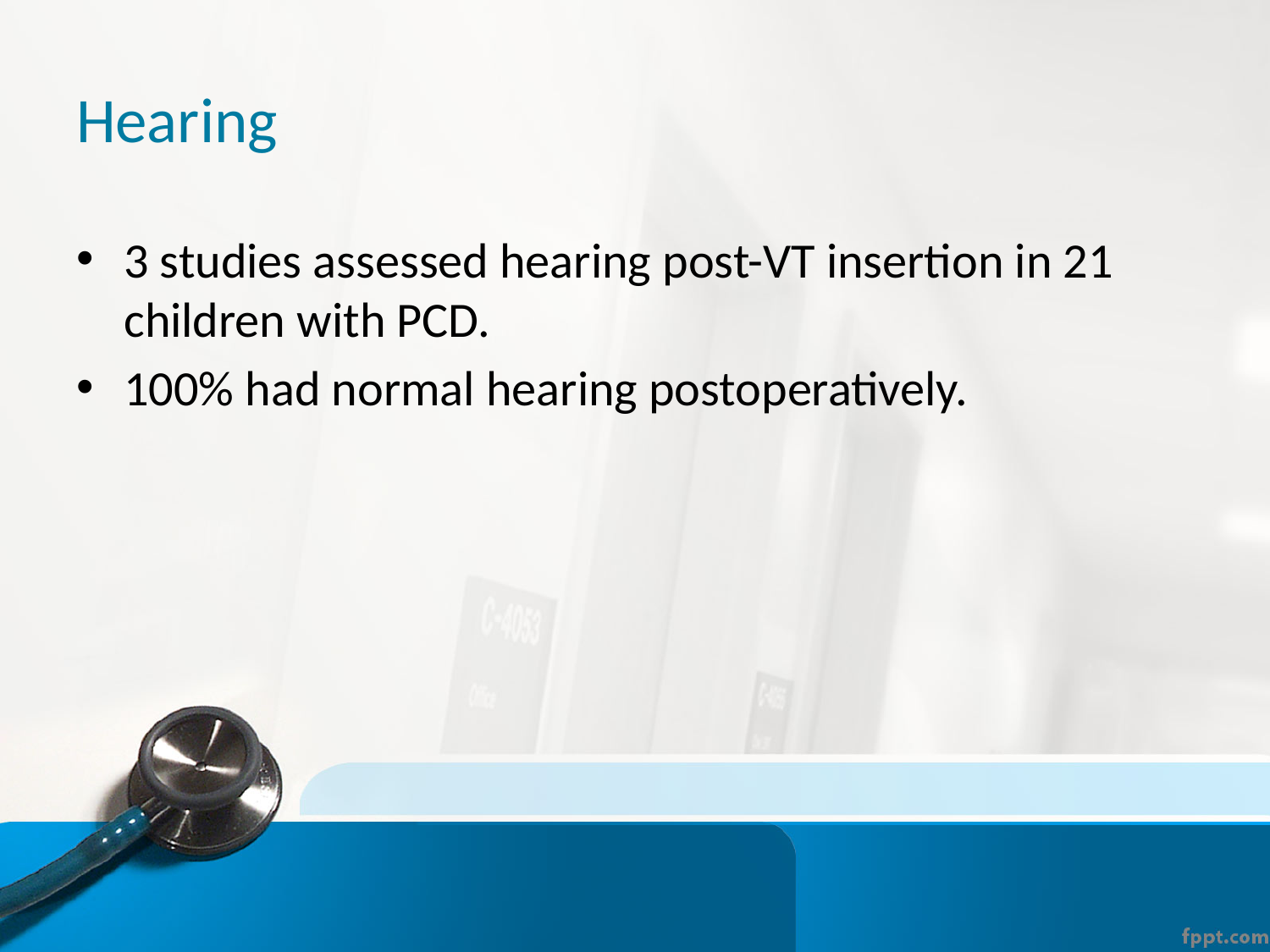

# Hearing
3 studies assessed hearing post-VT insertion in 21 children with PCD.
100% had normal hearing postoperatively.